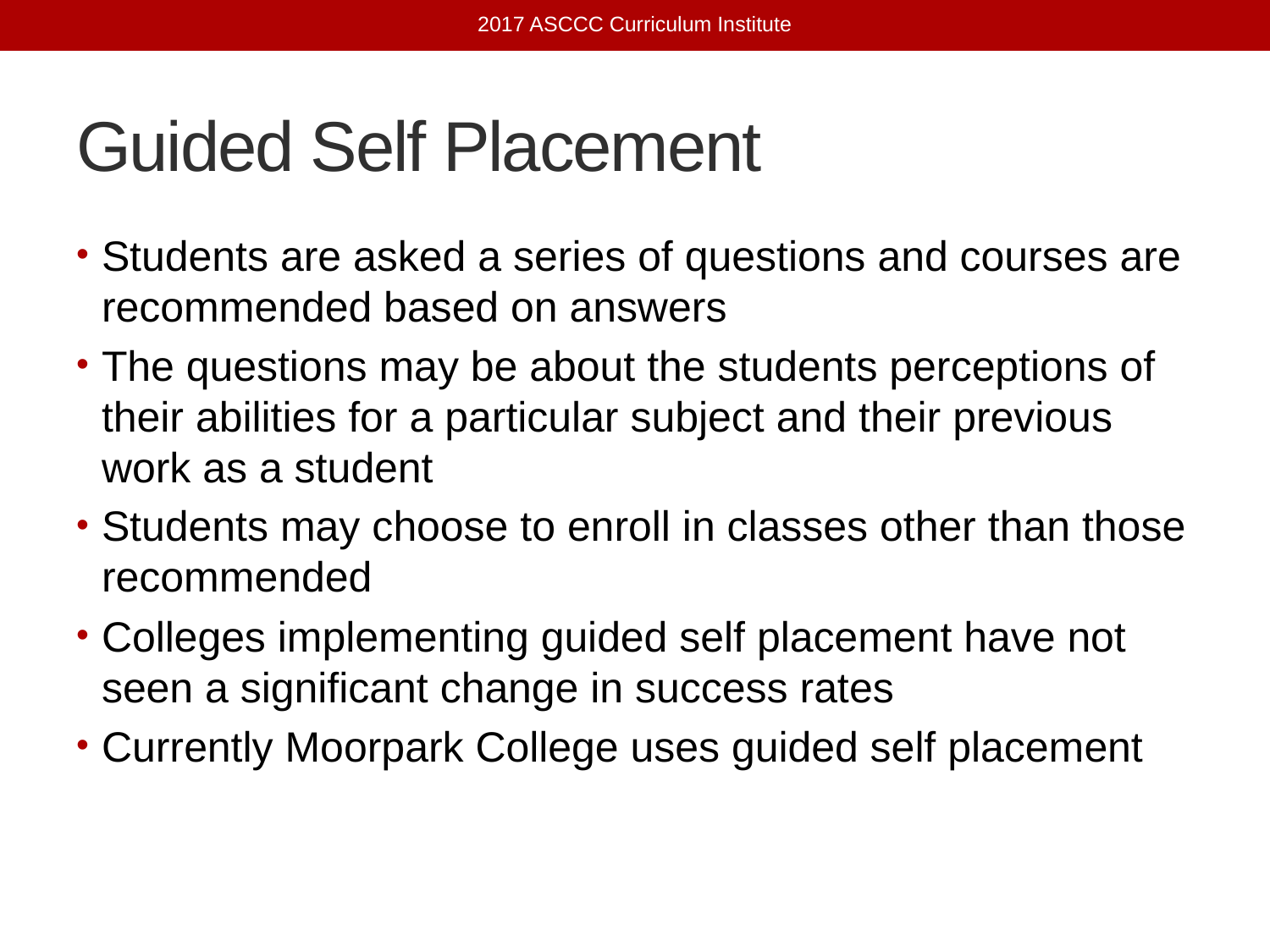

2017 ASCCC Curriculum Institute
# Guided Self Placement
Students are asked a series of questions and courses are recommended based on answers
The questions may be about the students perceptions of their abilities for a particular subject and their previous work as a student
Students may choose to enroll in classes other than those recommended
Colleges implementing guided self placement have not seen a significant change in success rates
Currently Moorpark College uses guided self placement